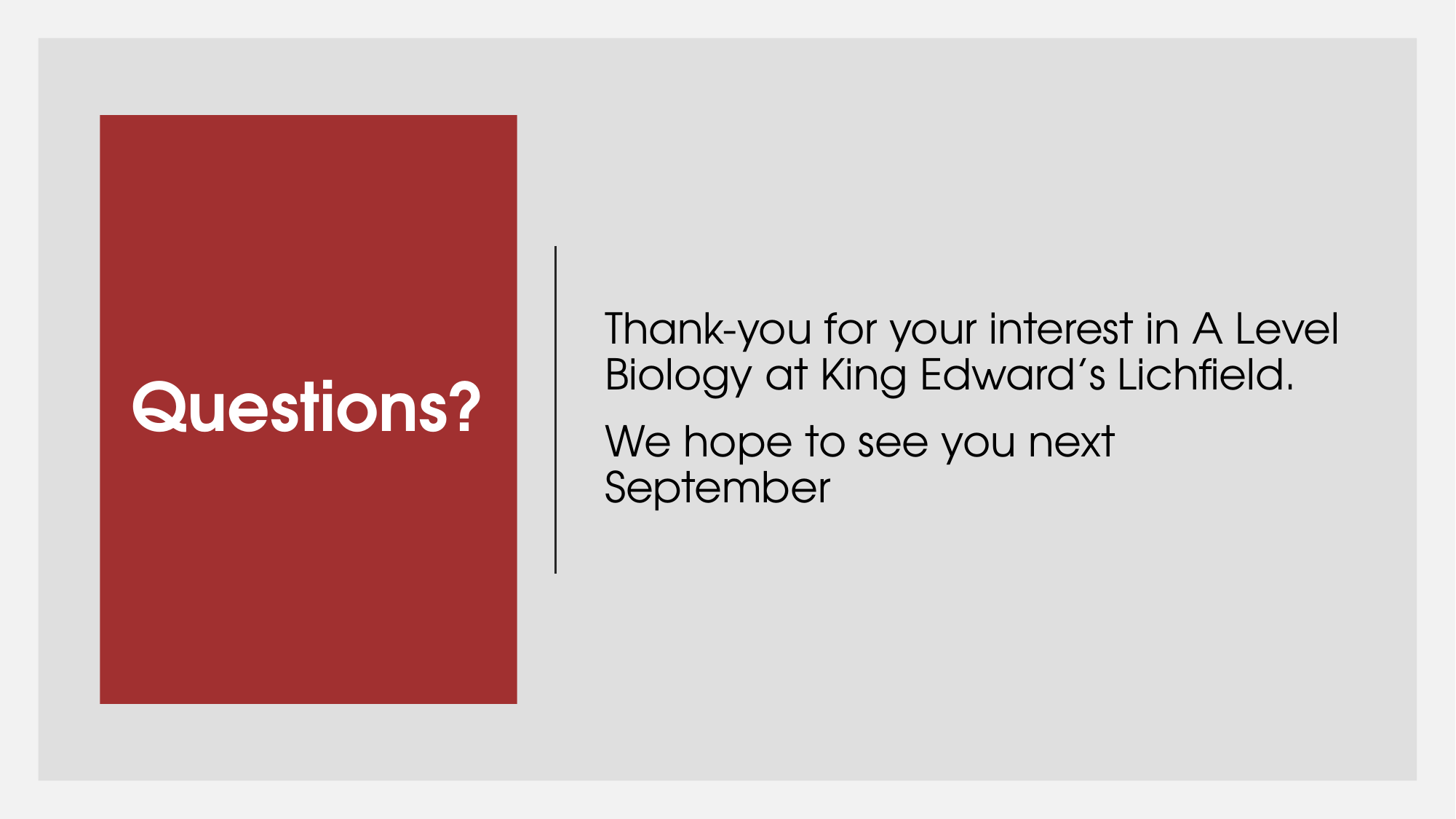

# Questions?
Thank-you for your interest in A Level Biology at King Edward’s Lichfield.
We hope to see you next September